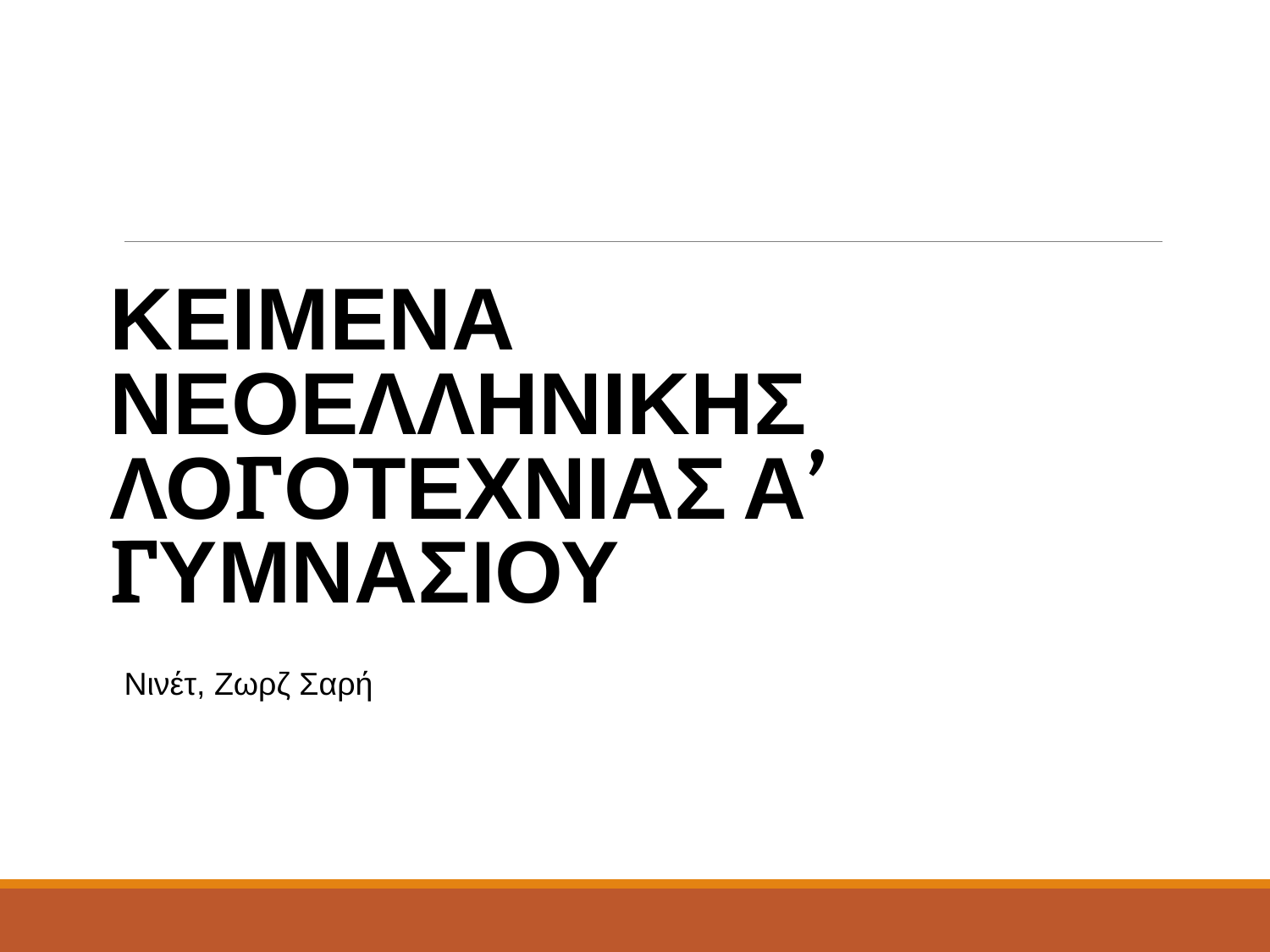

ΚΕΙΜΕΝΑ ΝΕΟΕΛΛΗΝΙΚΗΣ ΛΟΓΟΤΕΧΝΙΑΣ Α’ ΓΥΜΝΑΣΙΟΥ
# Νινέτ, Ζωρζ Σαρή